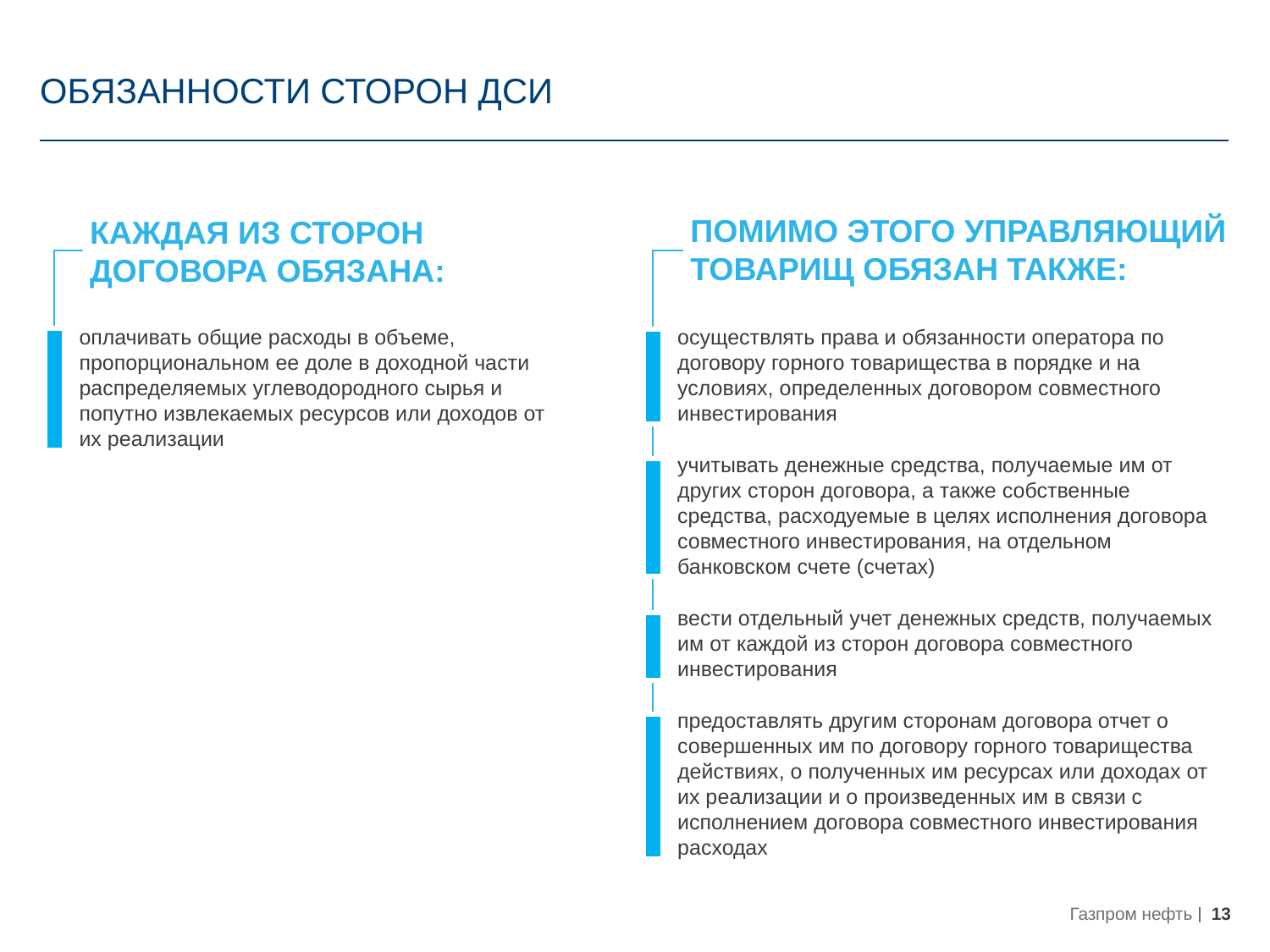

# ОБЯЗАННОСТИ СТОРОН ДСИ
КАЖДАЯ ИЗ СТОРОН ДОГОВОРА ОБЯЗАНА:
ПОМИМО ЭТОГО УПРАВЛЯЮЩИЙ ТОВАРИЩ ОБЯЗАН ТАКЖЕ:

оплачивать общие расходы в объеме, пропорциональном ее доле в доходной части распределяемых углеводородного сырья и попутно извлекаемых ресурсов или доходов от их реализации
осуществлять права и обязанности оператора по договору горного товарищества в порядке и на условиях, определенных договором совместного инвестирования
учитывать денежные средства, получаемые им от других сторон договора, а также собственные средства, расходуемые в целях исполнения договора совместного инвестирования, на отдельном банковском счете (счетах)
вести отдельный учет денежных средств, получаемых им от каждой из сторон договора совместного инвестирования
предоставлять другим сторонам договора отчет о совершенных им по договору горного товарищества действиях, о полученных им ресурсах или доходах от их реализации и о произведенных им в связи с исполнением договора совместного инвестирования расходах